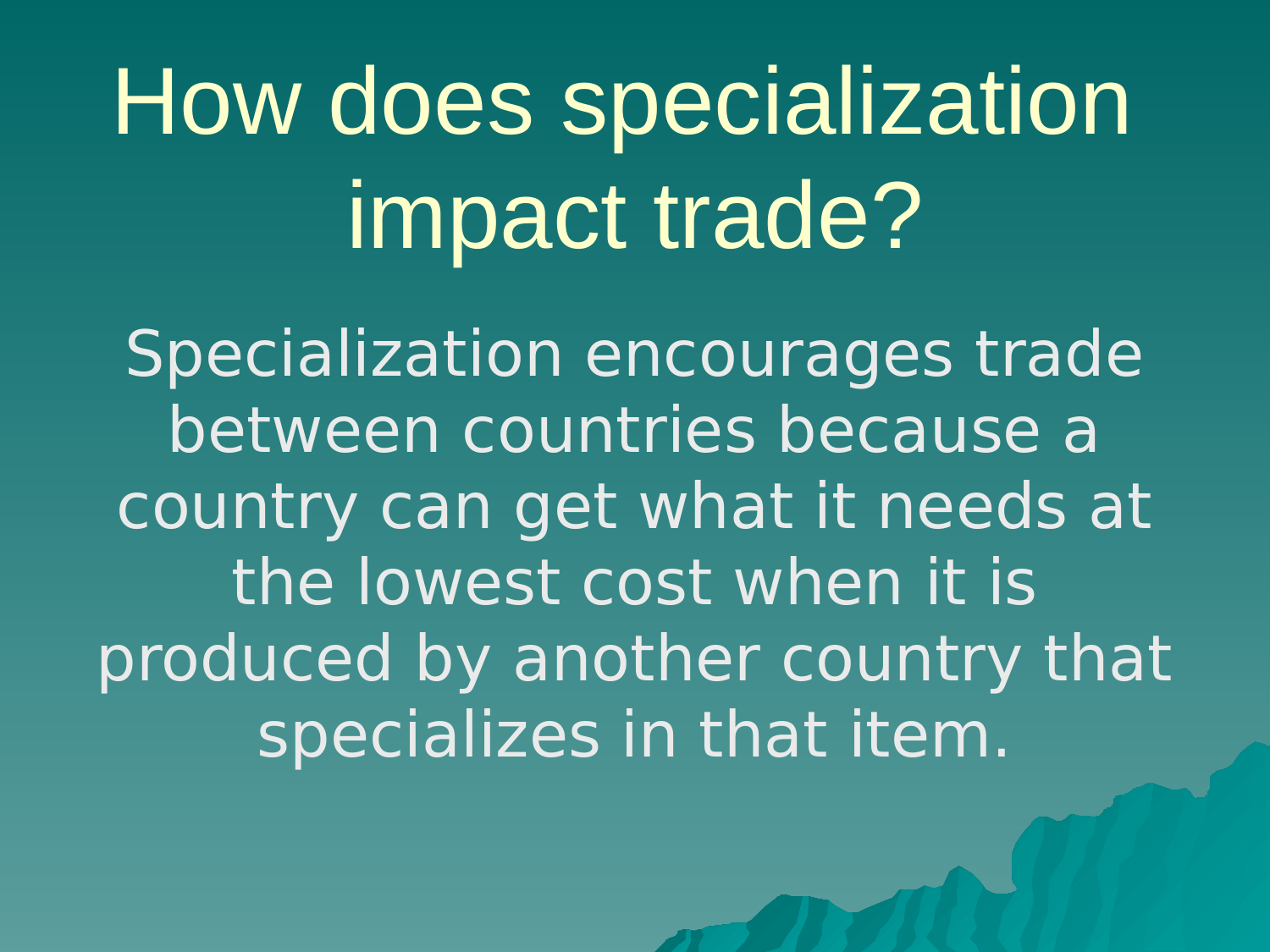

# How does specialization impact trade?
Specialization encourages trade between countries because a country can get what it needs at the lowest cost when it is produced by another country that specializes in that item.